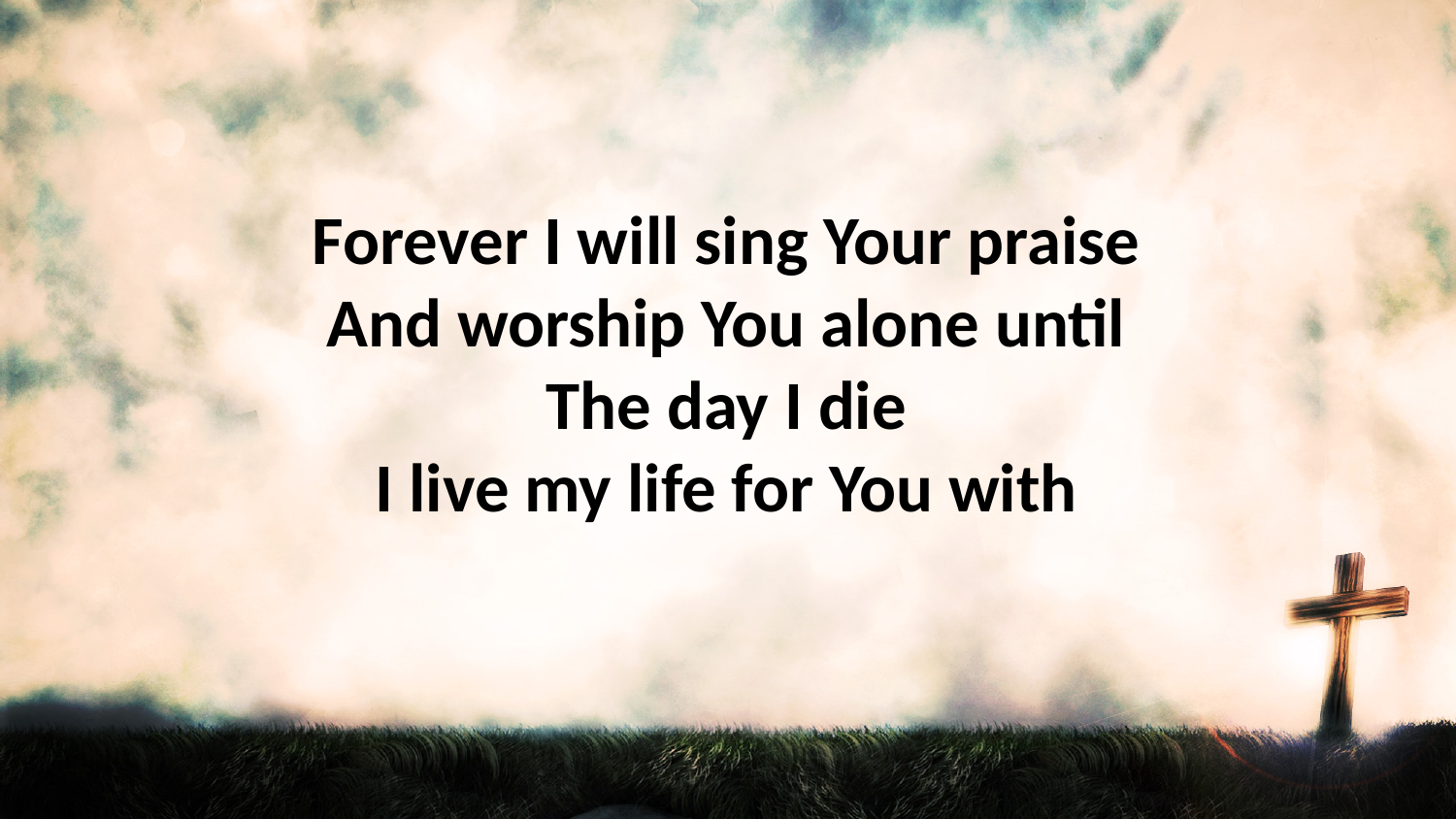

Forever I will sing Your praise
And worship You alone until
The day I die
I live my life for You with